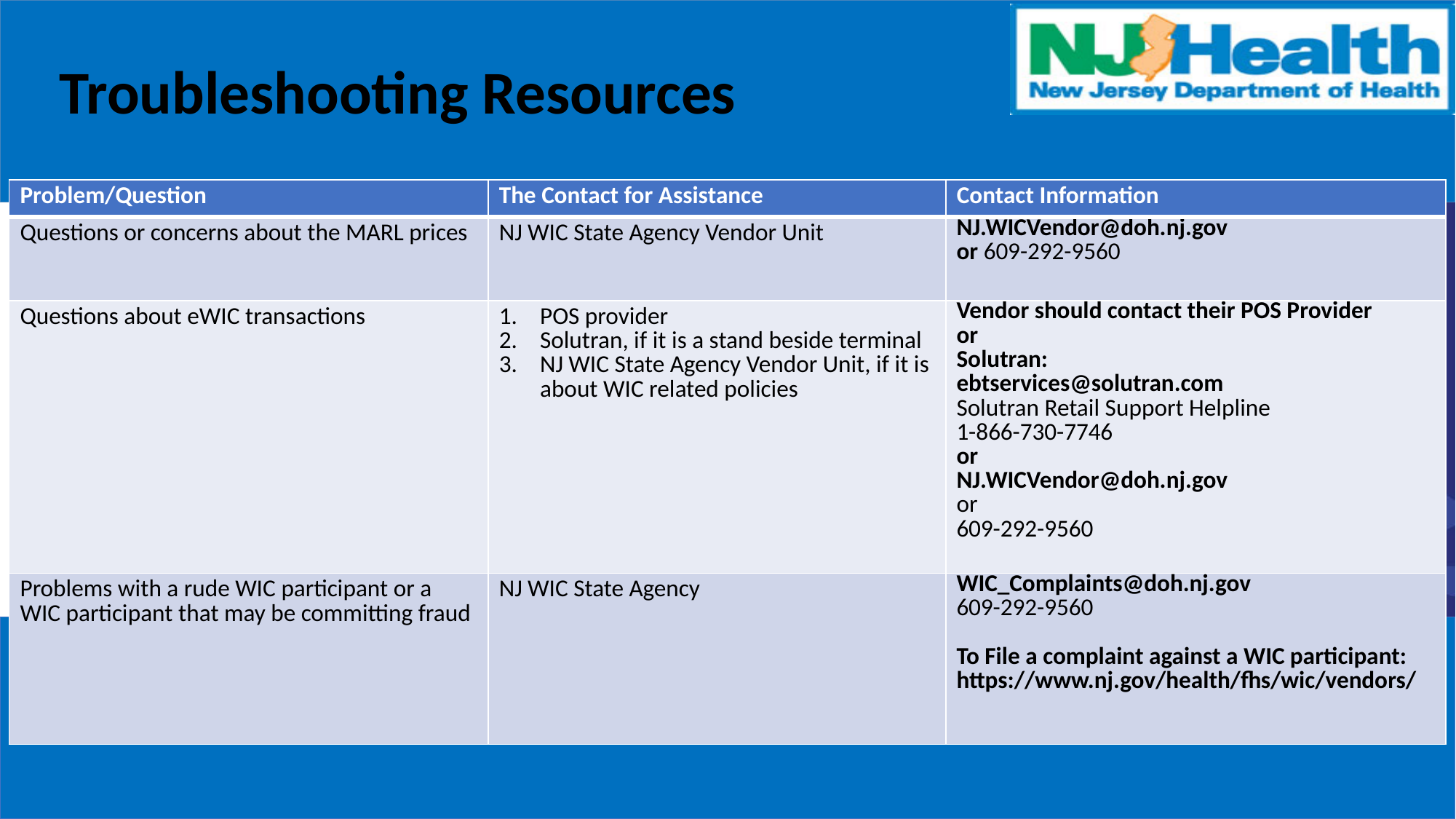

# Troubleshooting Resources
| Problem/Question | The Contact for Assistance | Contact Information |
| --- | --- | --- |
| Questions or concerns about the MARL prices | NJ WIC State Agency Vendor Unit | NJ.WICVendor@doh.nj.gov or 609-292-9560 |
| Questions about eWIC transactions | POS provider Solutran, if it is a stand beside terminal NJ WIC State Agency Vendor Unit, if it is about WIC related policies | Vendor should contact their POS Provider or Solutran: ebtservices@solutran.com Solutran Retail Support Helpline 1-866-730-7746 or NJ.WICVendor@doh.nj.gov or 609-292-9560 |
| Problems with a rude WIC participant or a WIC participant that may be committing fraud | NJ WIC State Agency | WIC\_Complaints@doh.nj.gov 609-292-9560 To File a complaint against a WIC participant: https://www.nj.gov/health/fhs/wic/vendors/ |